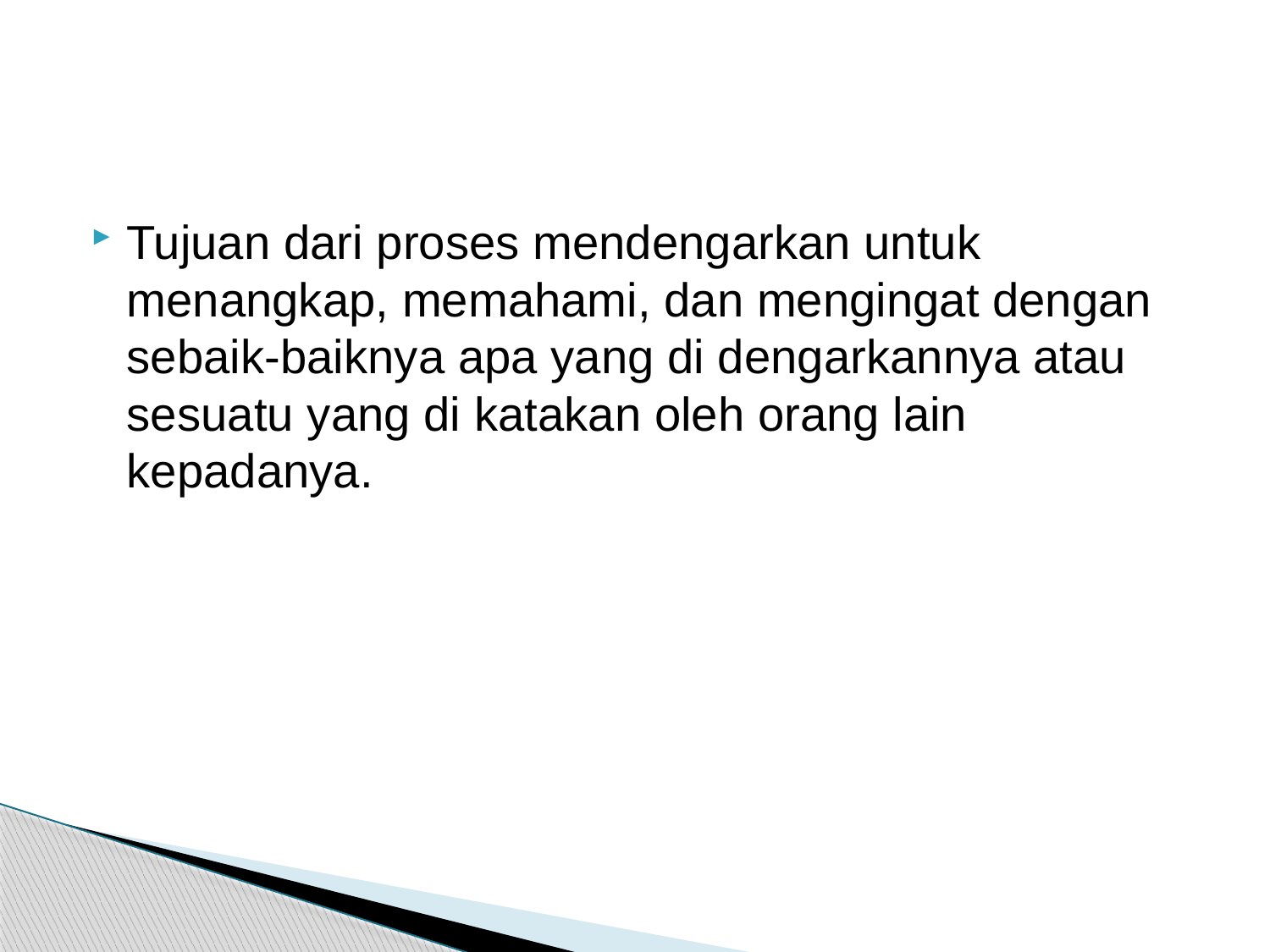

#
Tujuan dari proses mendengarkan untuk menangkap, memahami, dan mengingat dengan sebaik-baiknya apa yang di dengarkannya atau sesuatu yang di katakan oleh orang lain kepadanya.